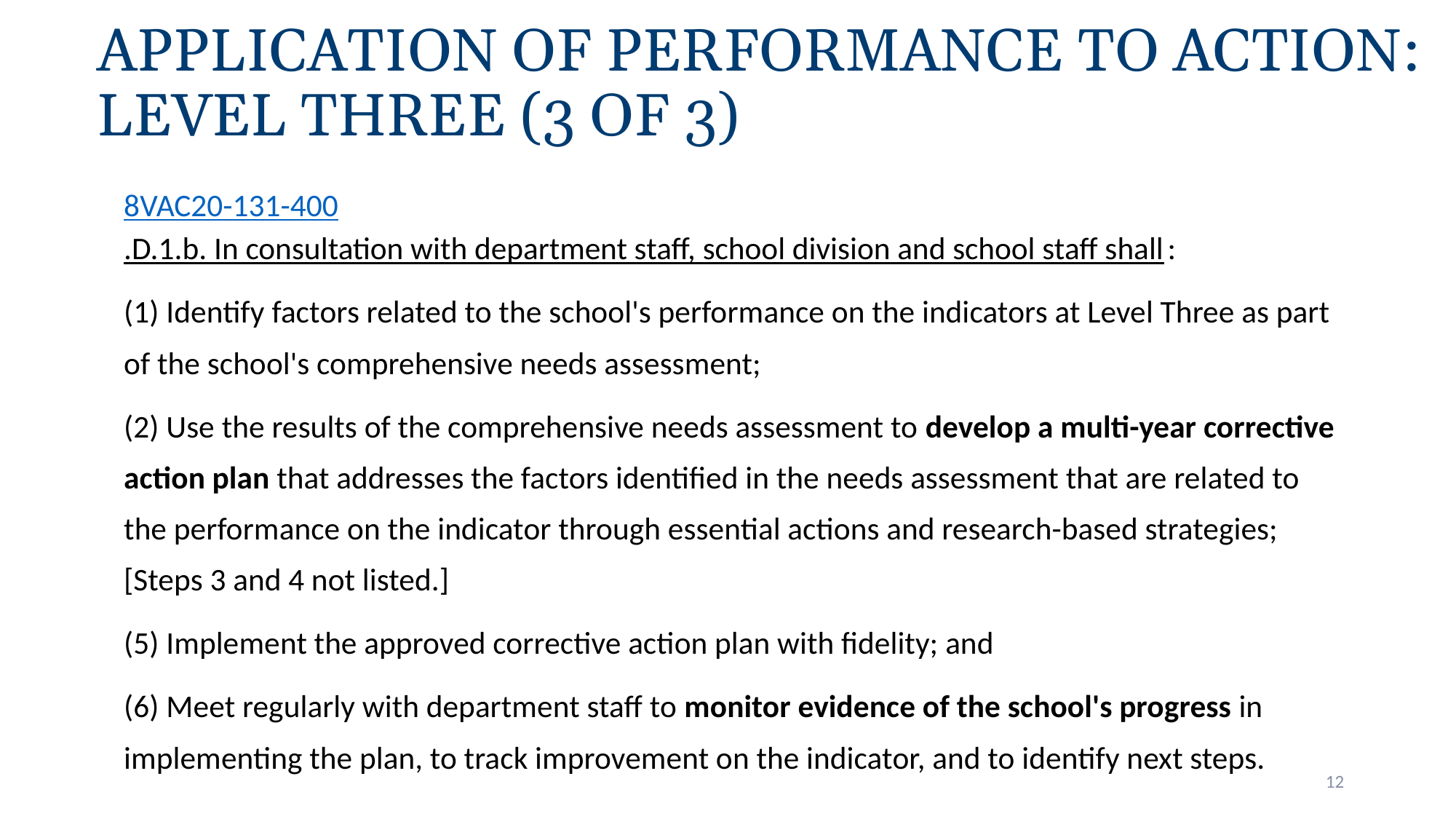

Application of Performance to Action: 
Level Three (3 of 3)
8VAC20-131-400.D.1.b. In consultation with department staff, school division and school staff shall:
(1) Identify factors related to the school's performance on the indicators at Level Three as part of the school's comprehensive needs assessment;
(2) Use the results of the comprehensive needs assessment to develop a multi-year corrective action plan that addresses the factors identified in the needs assessment that are related to the performance on the indicator through essential actions and research-based strategies; [Steps 3 and 4 not listed.]
(5) Implement the approved corrective action plan with fidelity; and
(6) Meet regularly with department staff to monitor evidence of the school's progress in implementing the plan, to track improvement on the indicator, and to identify next steps.

12